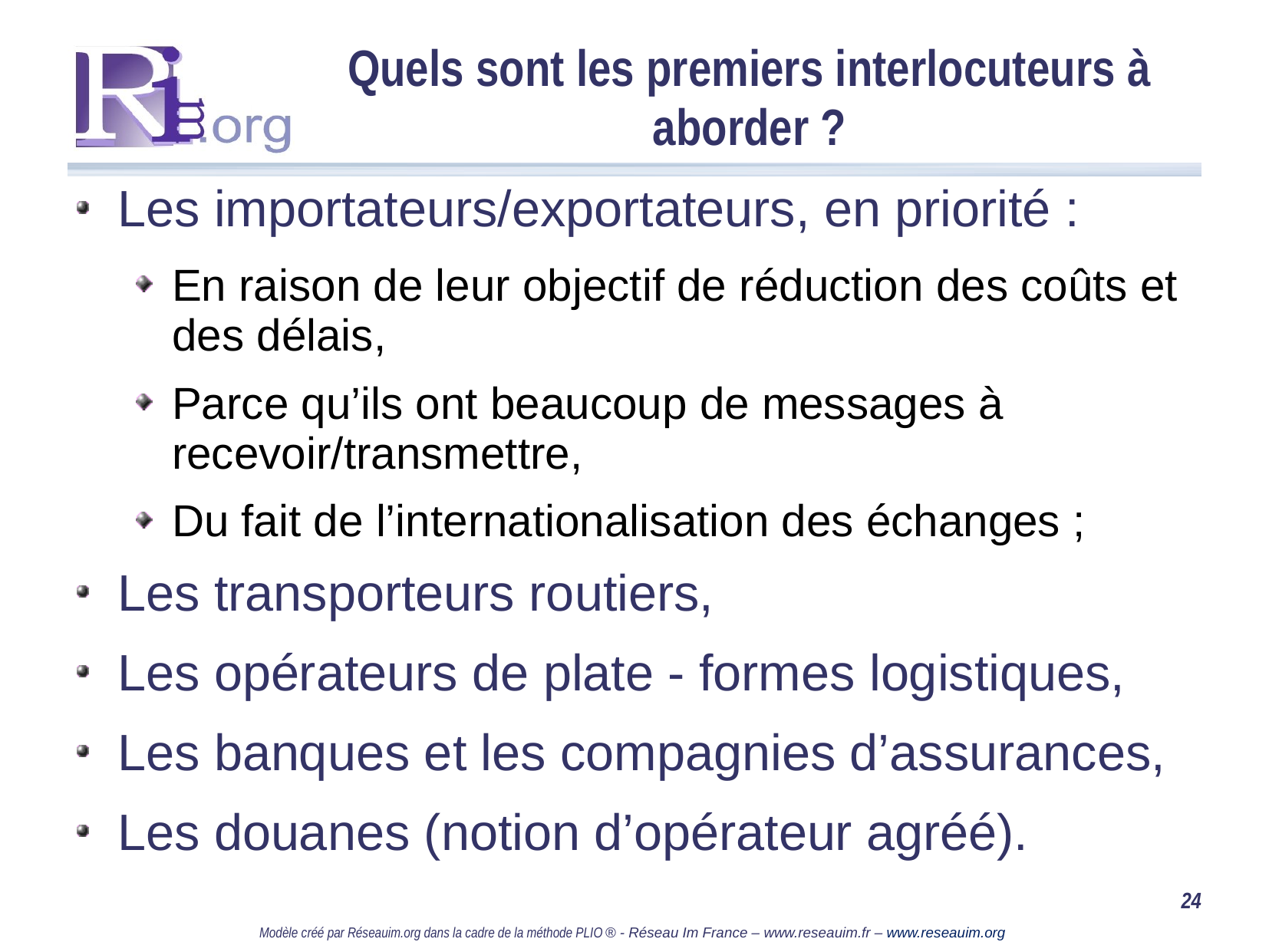

# Quels sont les premiers interlocuteurs à aborder ?
Les importateurs/exportateurs, en priorité :
En raison de leur objectif de réduction des coûts et des délais,
Parce qu’ils ont beaucoup de messages à recevoir/transmettre,
Du fait de l’internationalisation des échanges ;
Les transporteurs routiers,
Les opérateurs de plate - formes logistiques,
Les banques et les compagnies d’assurances,
Les douanes (notion d’opérateur agréé).
24